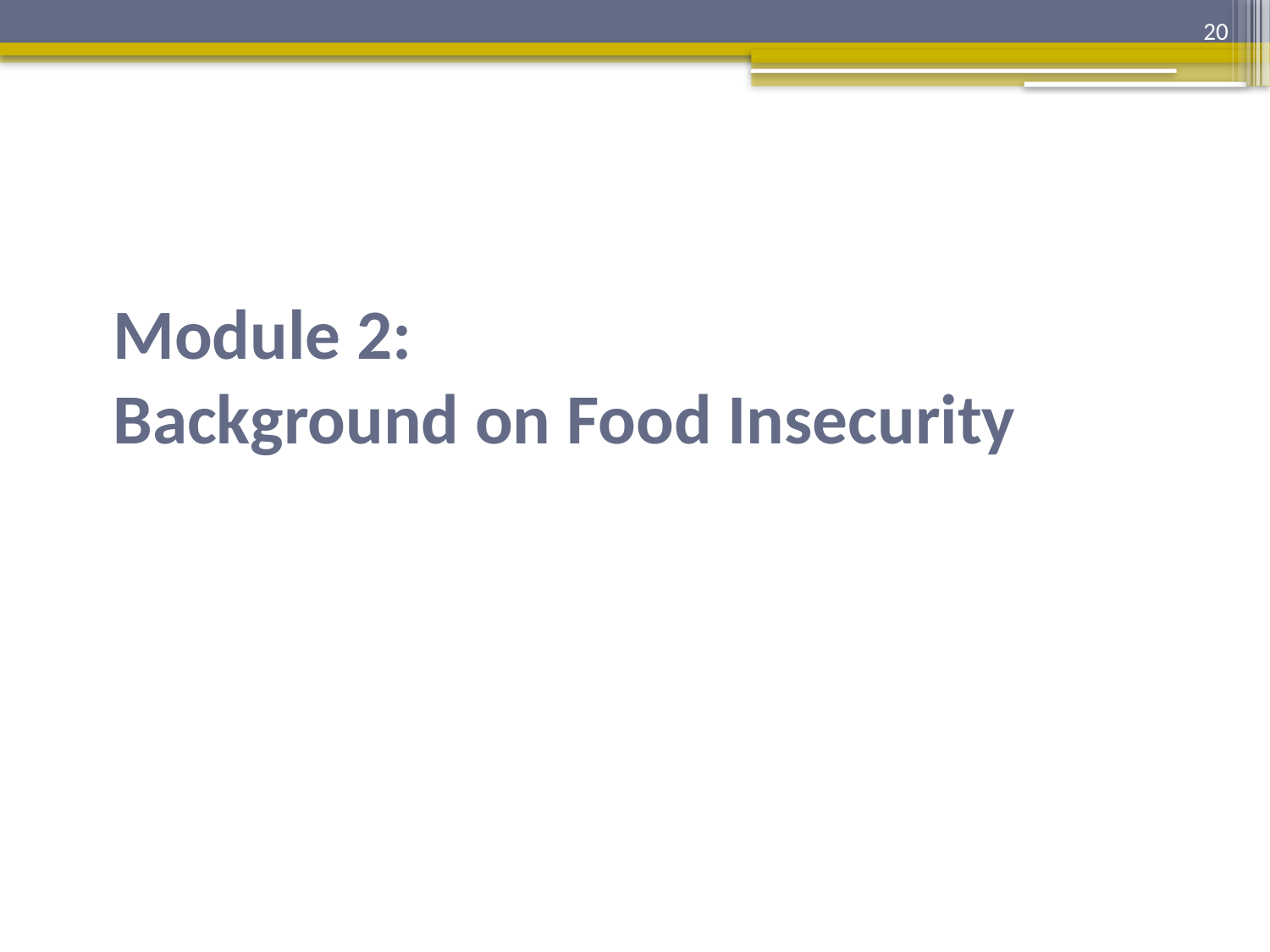

20
# Module 2: Background on Food Insecurity